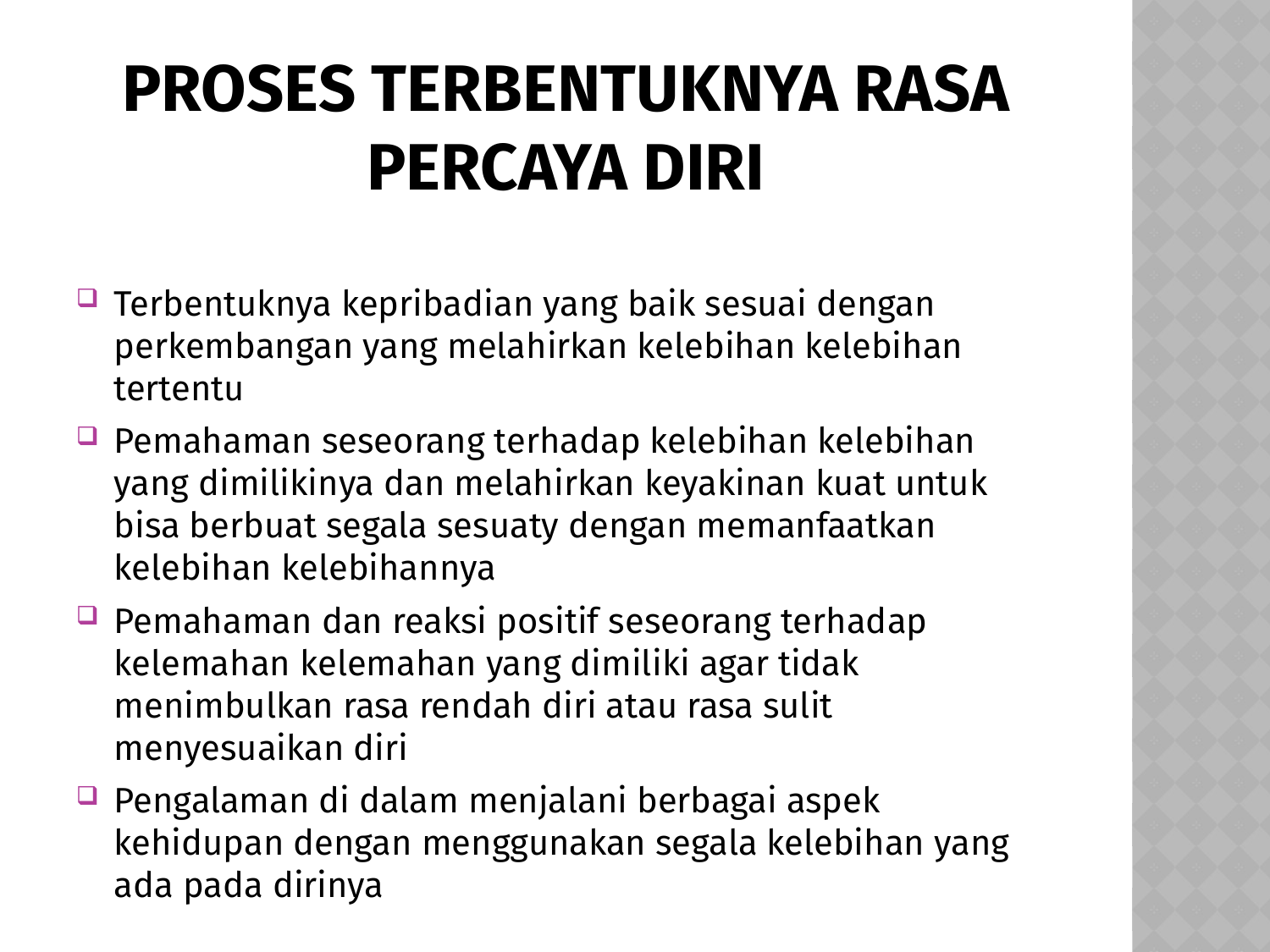

# Proses terbentuknya rasa percaya diri

Terbentuknya kepribadian yang baik sesuai dengan perkembangan yang melahirkan kelebihan kelebihan tertentu
Pemahaman seseorang terhadap kelebihan kelebihan yang dimilikinya dan melahirkan keyakinan kuat untuk bisa berbuat segala sesuaty dengan memanfaatkan kelebihan kelebihannya
Pemahaman dan reaksi positif seseorang terhadap kelemahan kelemahan yang dimiliki agar tidak menimbulkan rasa rendah diri atau rasa sulit menyesuaikan diri
Pengalaman di dalam menjalani berbagai aspek kehidupan dengan menggunakan segala kelebihan yang ada pada dirinya